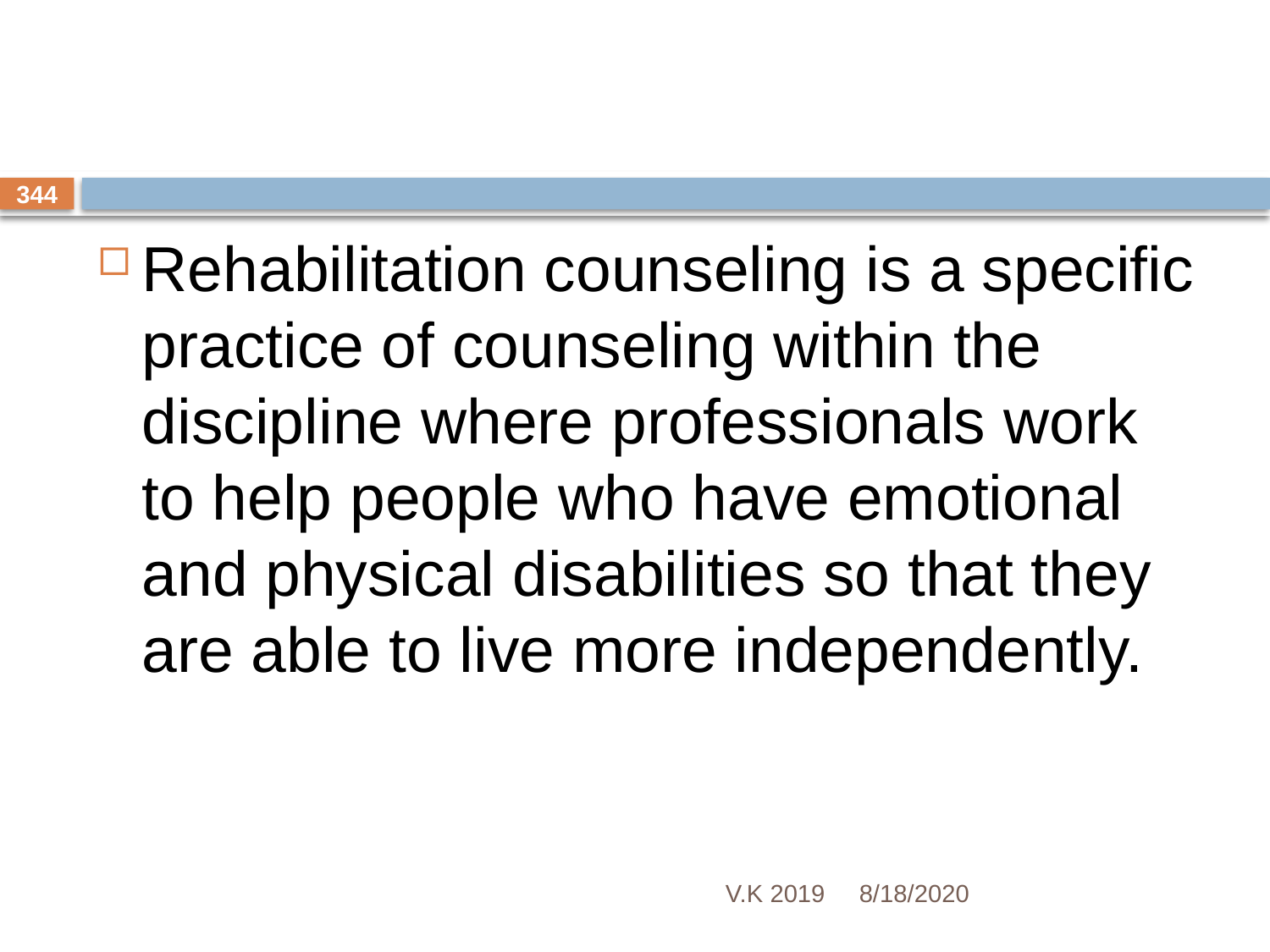

#
344
Rehabilitation counseling is a specific practice of counseling within the discipline where professionals work to help people who have emotional and physical disabilities so that they are able to live more independently.
V.K 2019
8/18/2020